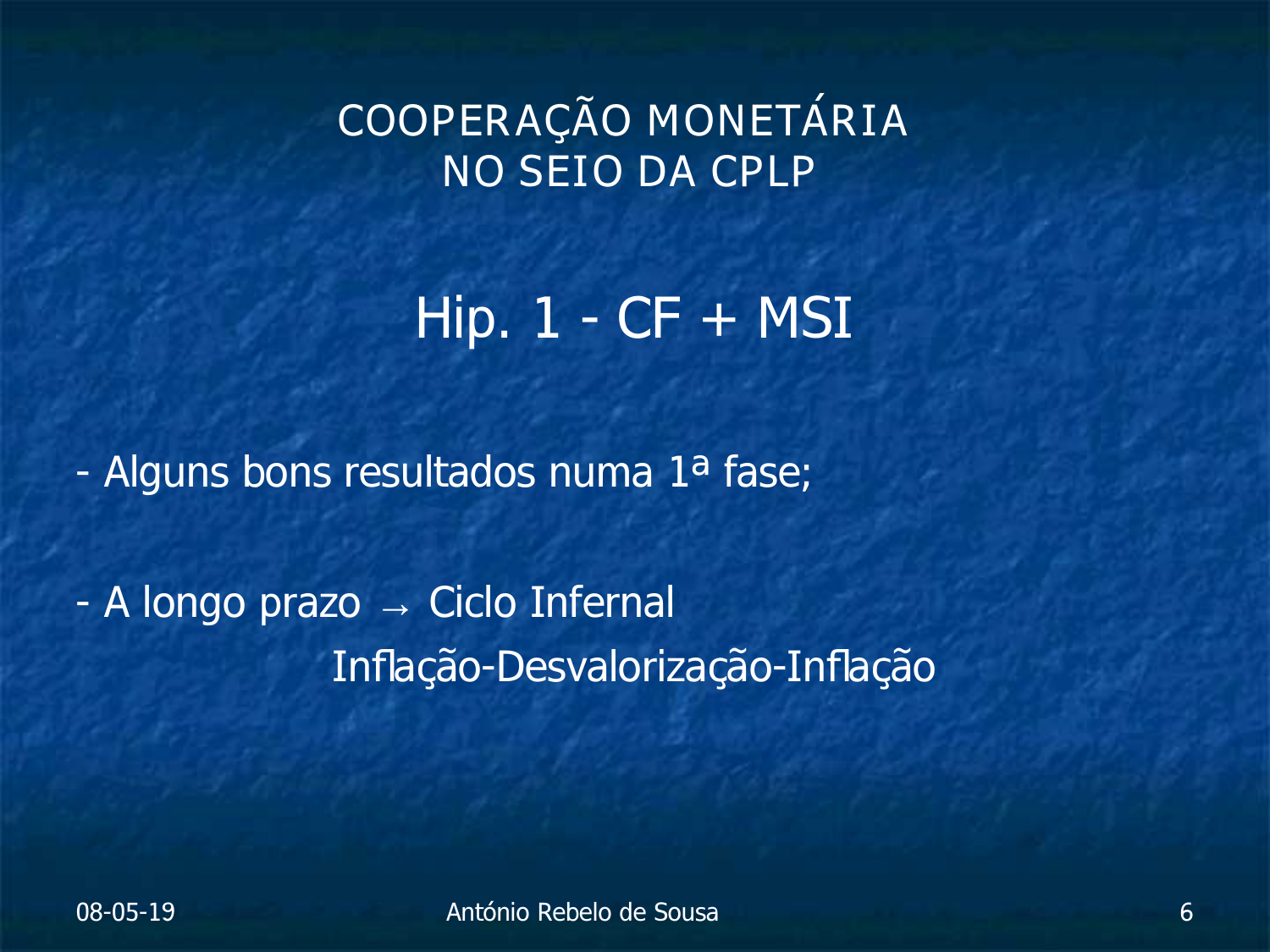

#
Hip. 1 - CF + MSI

- Alguns bons resultados numa 1ª fase;

- A longo prazo → Ciclo Infernal
Inflação-Desvalorização-Inflação

08-05-19
António Rebelo de Sousa
6